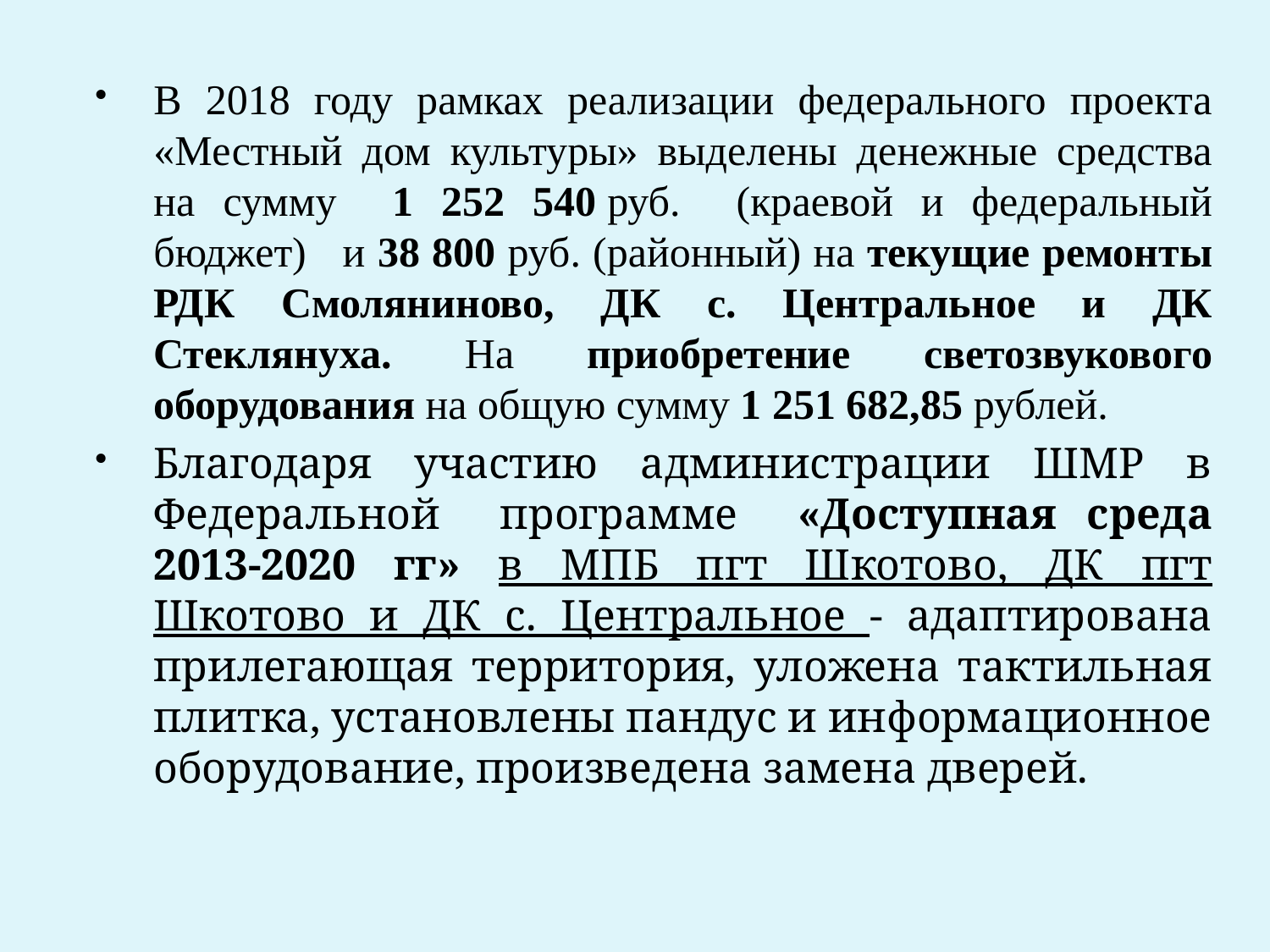

В 2018 году рамках реализации федерального проекта «Местный дом культуры» выделены денежные средства на сумму  1 252 540 руб.  (краевой и федеральный бюджет)   и 38 800 руб. (районный) на текущие ремонты РДК Смоляниново, ДК с. Центральное и ДК Стеклянуха. На приобретение светозвукового оборудования на общую сумму 1 251 682,85 рублей.
Благодаря участию администрации ШМР в Федеральной  программе  «Доступная среда 2013-2020 гг» в МПБ пгт Шкотово, ДК пгт Шкотово и ДК с. Центральное - адаптирована прилегающая территория, уложена тактильная плитка, установлены пандус и информационное оборудование, произведена замена дверей.